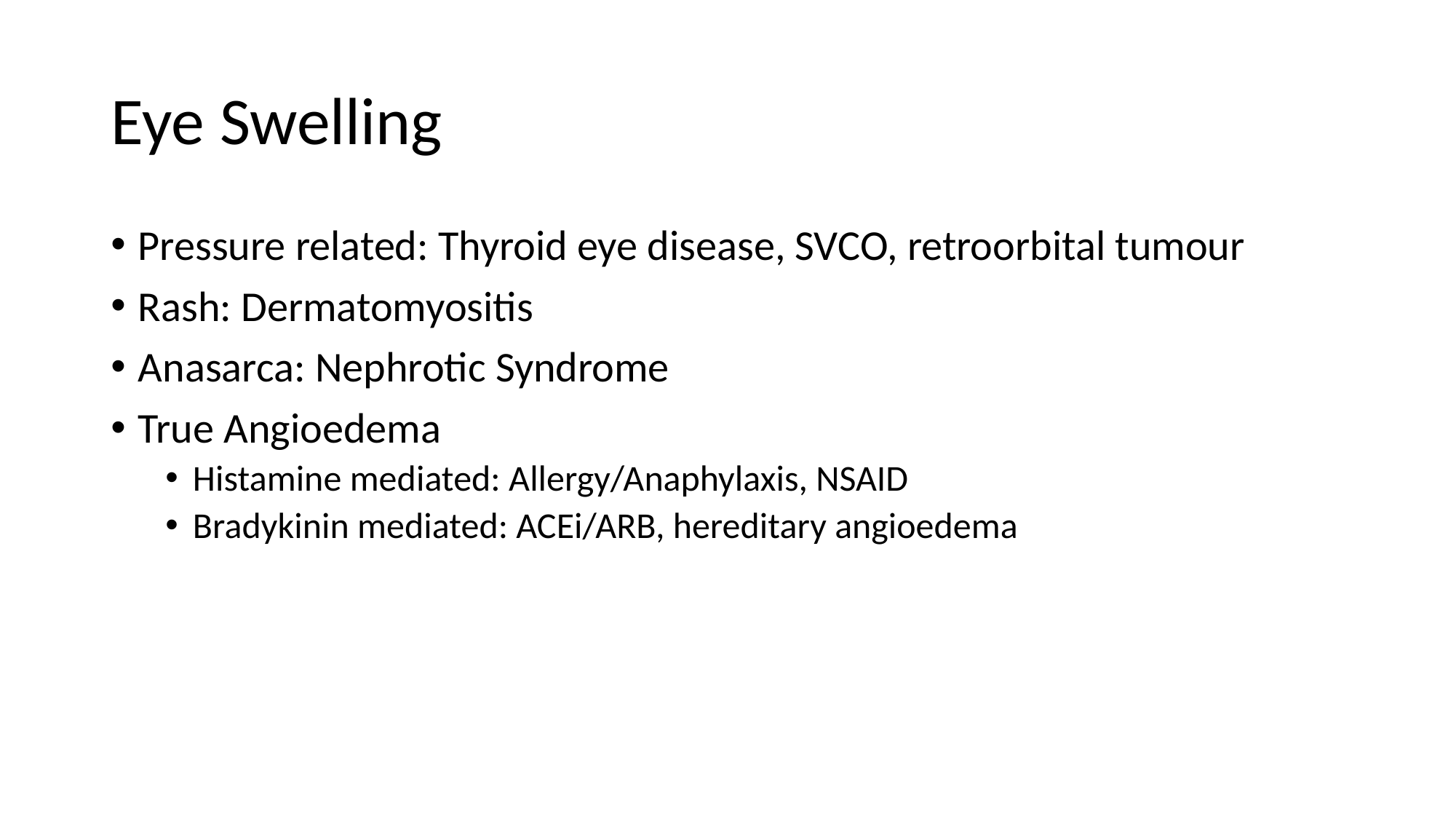

# Eye Swelling
Pressure related: Thyroid eye disease, SVCO, retroorbital tumour
Rash: Dermatomyositis
Anasarca: Nephrotic Syndrome
True Angioedema
Histamine mediated: Allergy/Anaphylaxis, NSAID
Bradykinin mediated: ACEi/ARB, hereditary angioedema